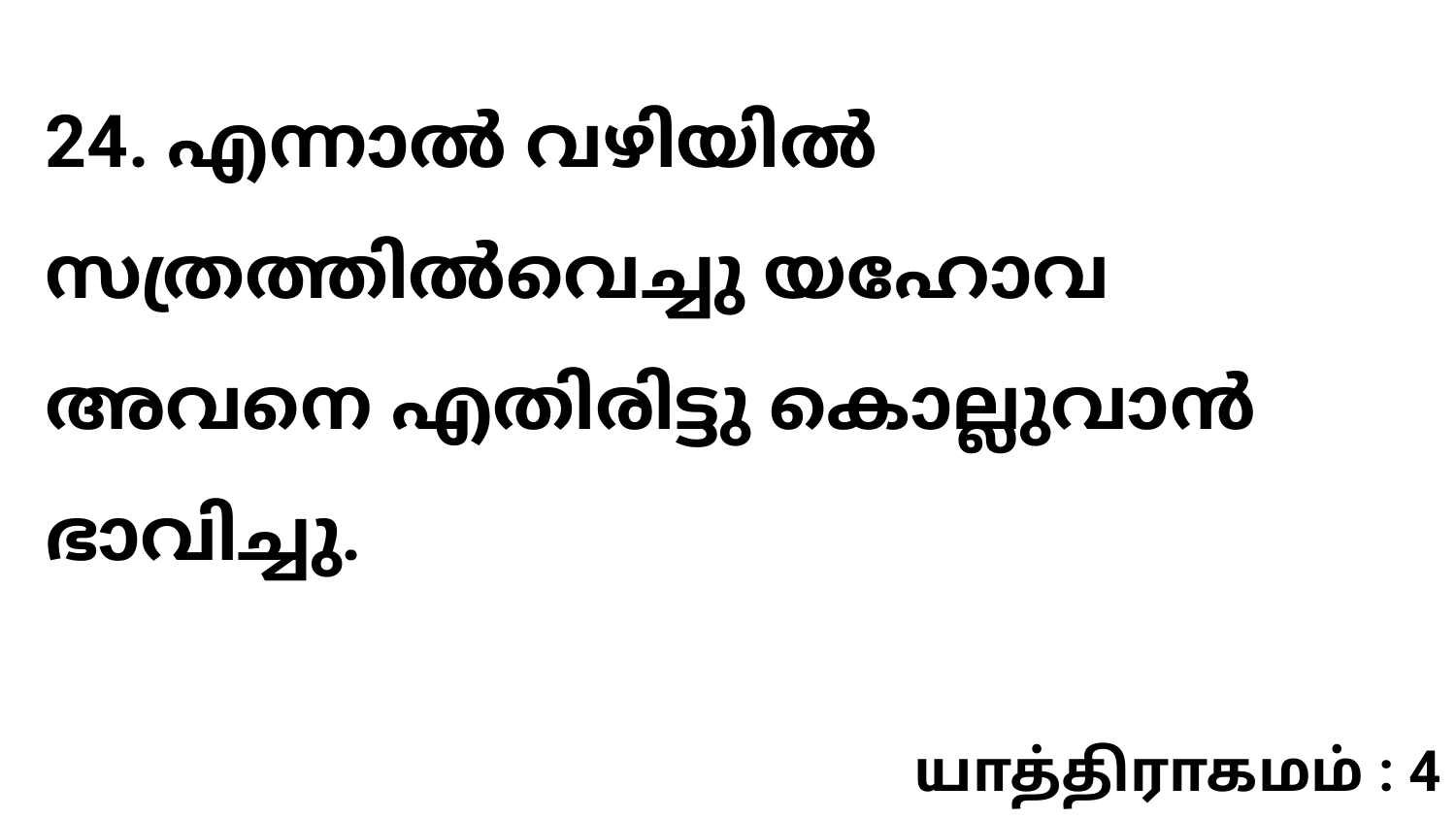

24. എന്നാൽ വഴിയിൽ സത്രത്തിൽവെച്ചു യഹോവ അവനെ എതിരിട്ടു കൊല്ലുവാൻ ഭാവിച്ചു.
யாத்திராகமம் : 4